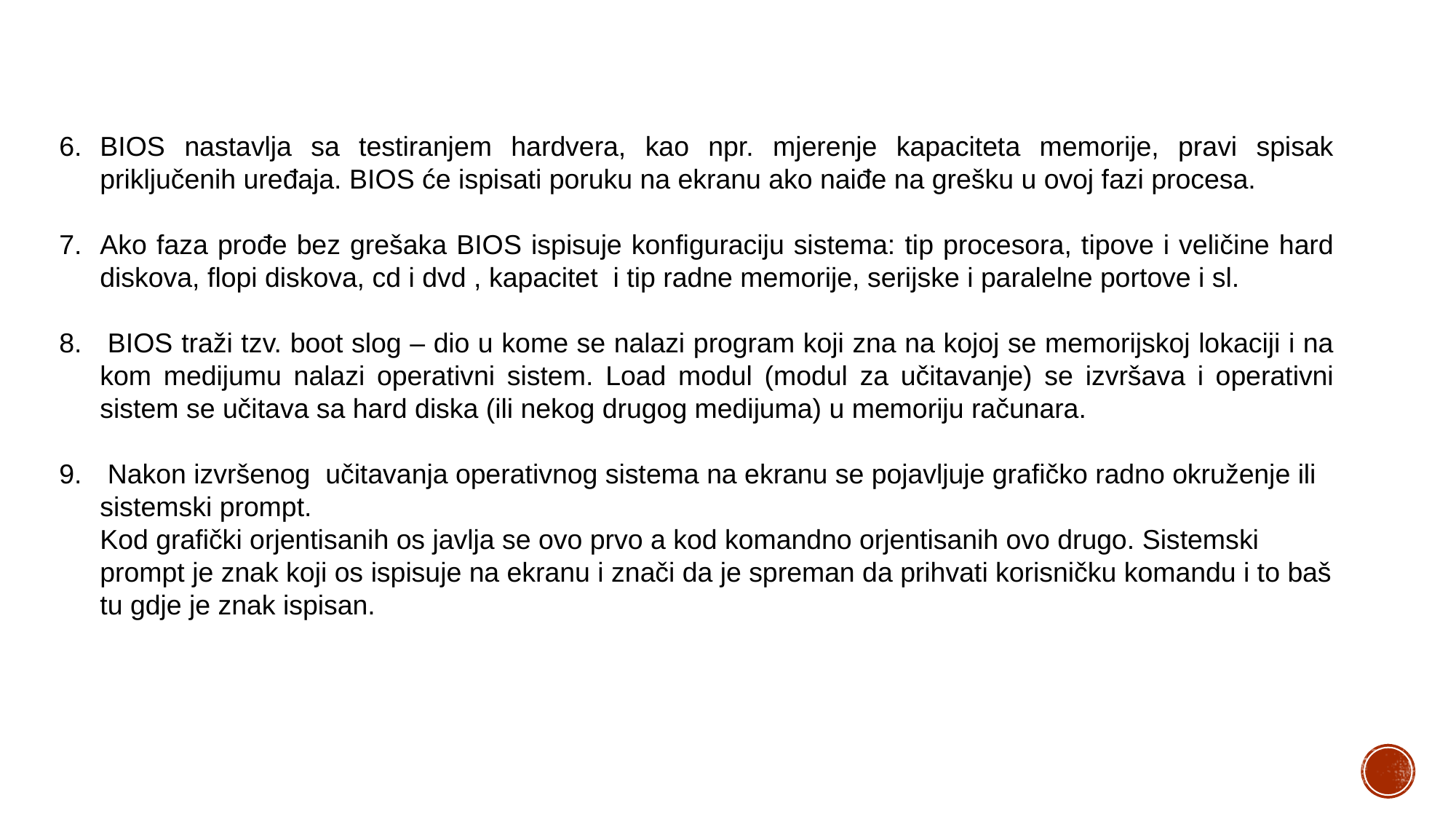

BIOS nastavlja sa testiranjem hardvera, kao npr. mjerenje kapaciteta memorije, pravi spisak priključenih uređaja. BIOS će ispisati poruku na ekranu ako naiđe na grešku u ovoj fazi procesa.

Ako faza prođe bez grešaka BIOS ispisuje konfiguraciju sistema: tip procesora, tipove i veličine hard diskova, flopi diskova, cd i dvd , kapacitet  i tip radne memorije, serijske i paralelne portove i sl.

 BIOS traži tzv. boot slog – dio u kome se nalazi program koji zna na kojoj se memorijskoj lokaciji i na kom medijumu nalazi operativni sistem. Load modul (modul za učitavanje) se izvršava i operativni sistem se učitava sa hard diska (ili nekog drugog medijuma) u memoriju računara.

 Nakon izvršenog  učitavanja operativnog sistema na ekranu se pojavljuje grafičko radno okruženje ili sistemski prompt.
Kod grafički orjentisanih os javlja se ovo prvo a kod komandno orjentisanih ovo drugo. Sistemski prompt je znak koji os ispisuje na ekranu i znači da je spreman da prihvati korisničku komandu i to baš tu gdje je znak ispisan.